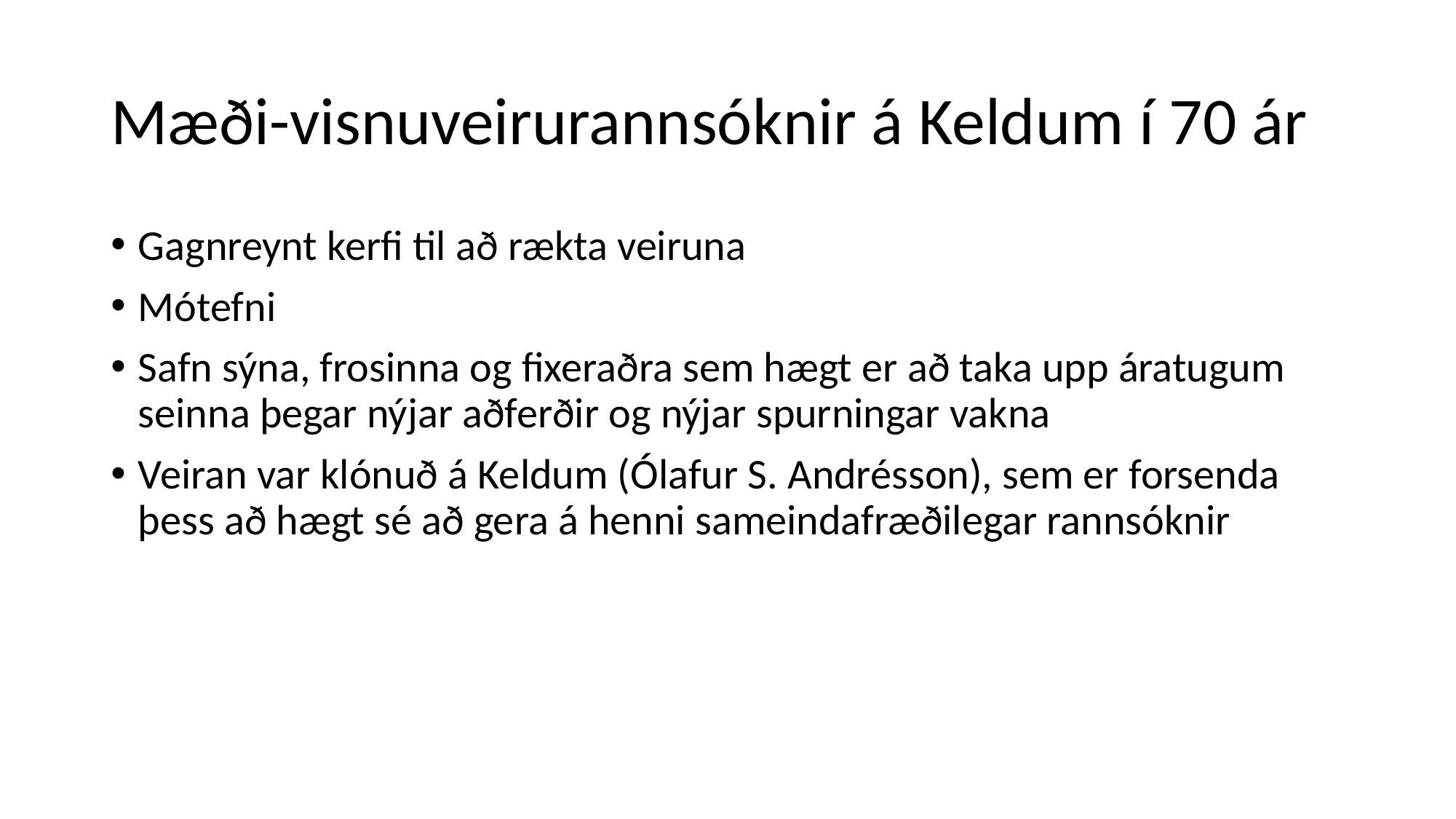

# Mæði-visnuveirurannsóknir á Keldum í 70 ár
Gagnreynt kerfi til að rækta veiruna
Mótefni
Safn sýna, frosinna og fixeraðra sem hægt er að taka upp áratugum seinna þegar nýjar aðferðir og nýjar spurningar vakna
Veiran var klónuð á Keldum (Ólafur S. Andrésson), sem er forsenda þess að hægt sé að gera á henni sameindafræðilegar rannsóknir